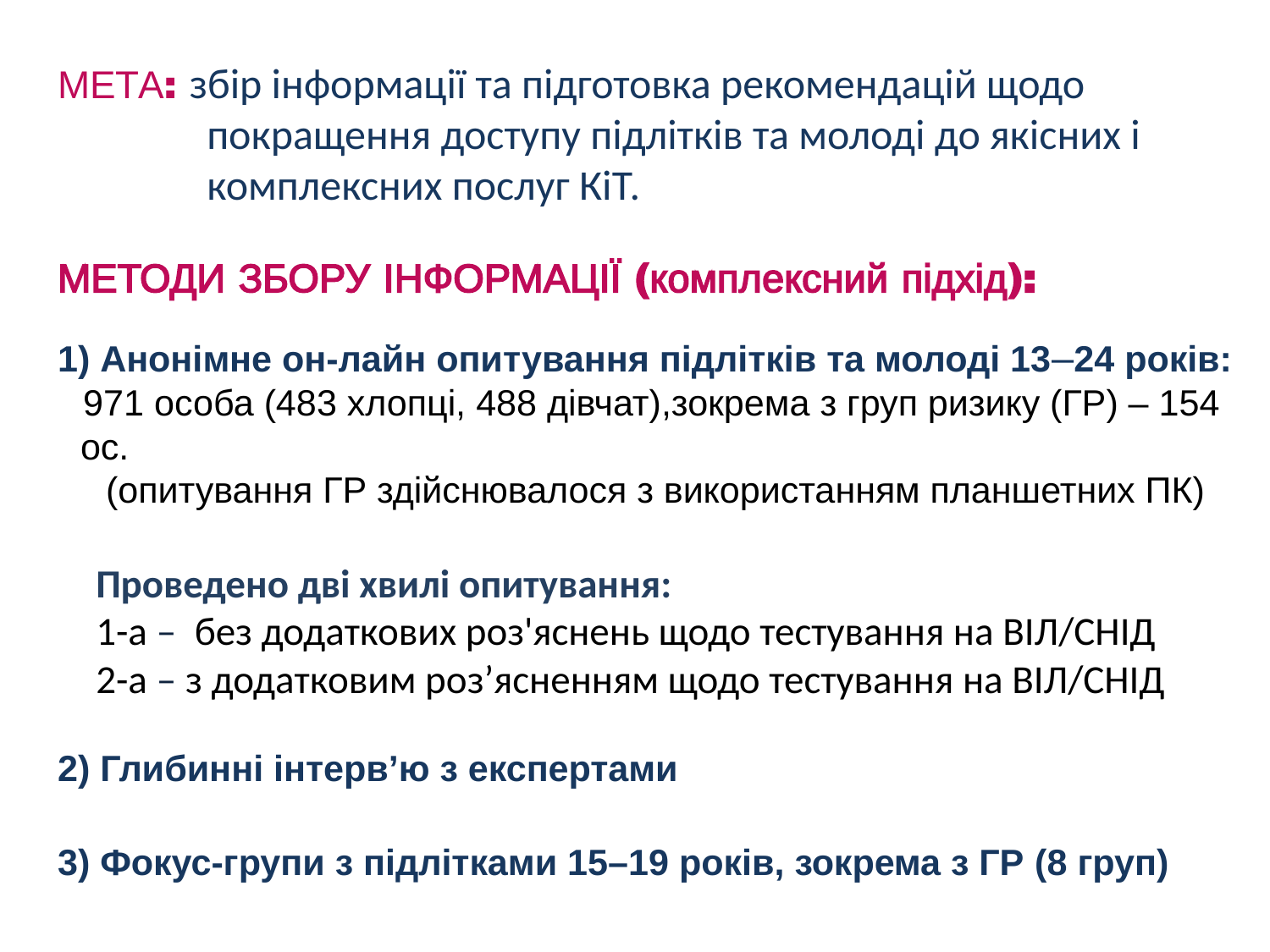

# МЕТА: збір інформації та підготовка рекомендацій щодо покращення доступу підлітків та молоді до якісних і комплексних послуг КіТ.
МЕТОДИ ЗБОРУ ІНФОРМАЦІЇ (комплексний підхід):

1) Анонімне он-лайн опитування підлітків та молоді 13–24 років:
971 особа (483 хлопці, 488 дівчат),зокрема з груп ризику (ГР) – 154 ос.
(опитування ГР здійснювалося з використанням планшетних ПК)

Проведено дві хвилі опитування:
1-а –  без додаткових роз'яснень щодо тестування на ВІЛ/СНІД
2-а – з додатковим роз’ясненням щодо тестування на ВІЛ/СНІД

2) Глибинні інтерв’ю з експертами

3) Фокус-групи з підлітками 15–19 років, зокрема з ГР (8 груп)